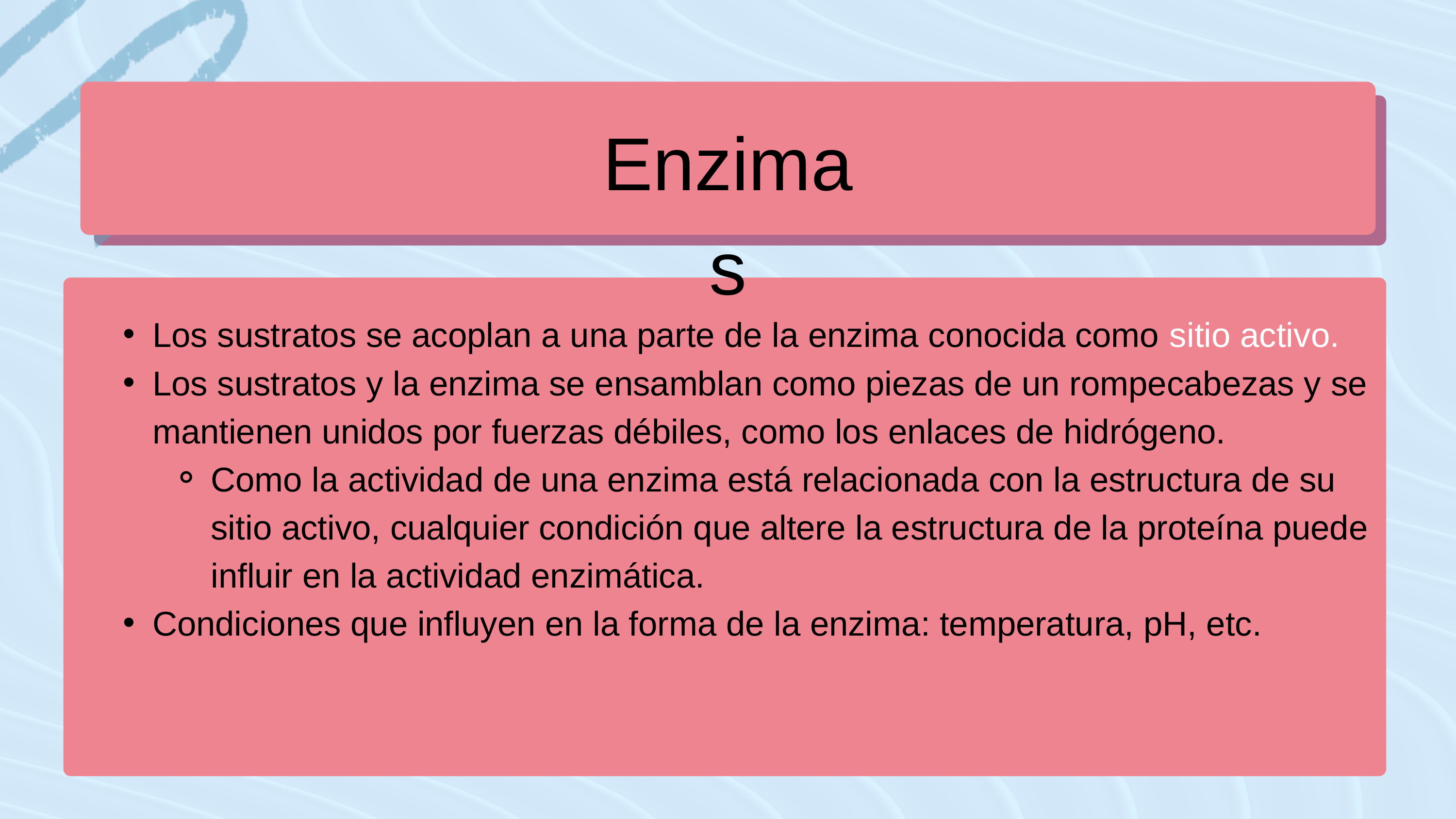

Enzimas

Los sustratos se acoplan a una parte de la enzima conocida como sitio activo.
Los sustratos y la enzima se ensamblan como piezas de un rompecabezas y se mantienen unidos por fuerzas débiles, como los enlaces de hidrógeno.
Como la actividad de una enzima está relacionada con la estructura de su sitio activo, cualquier condición que altere la estructura de la proteína puede influir en la actividad enzimática.
Condiciones que influyen en la forma de la enzima: temperatura, pH, etc.